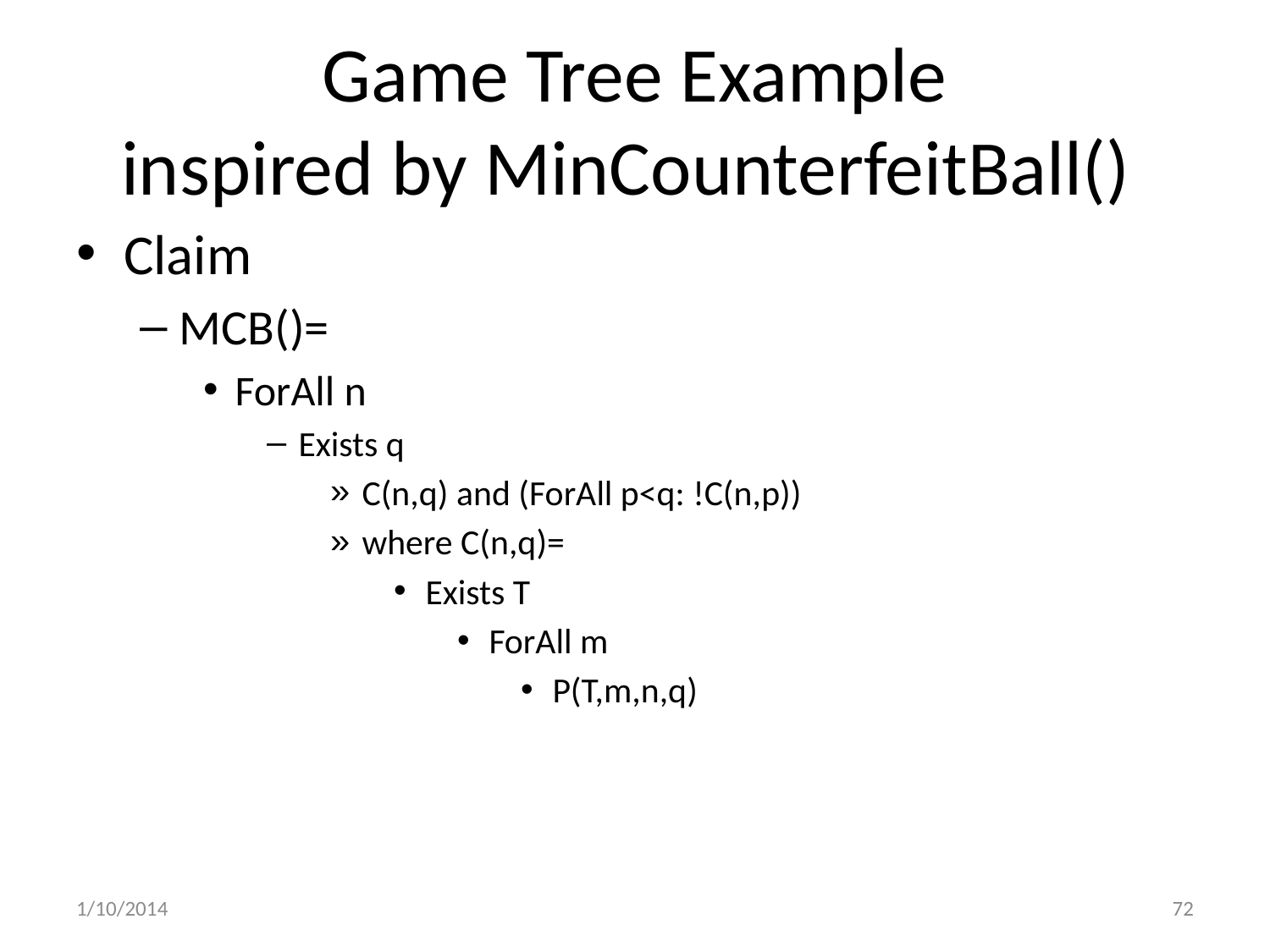

# Game Tree Example inspired by MinCounterfeitBall()
Claim
MCB()=
ForAll n
Exists q
C(n,q) and (ForAll p<q: !C(n,p))
where C(n,q)=
Exists T
ForAll m
P(T,m,n,q)

1/10/2014
72